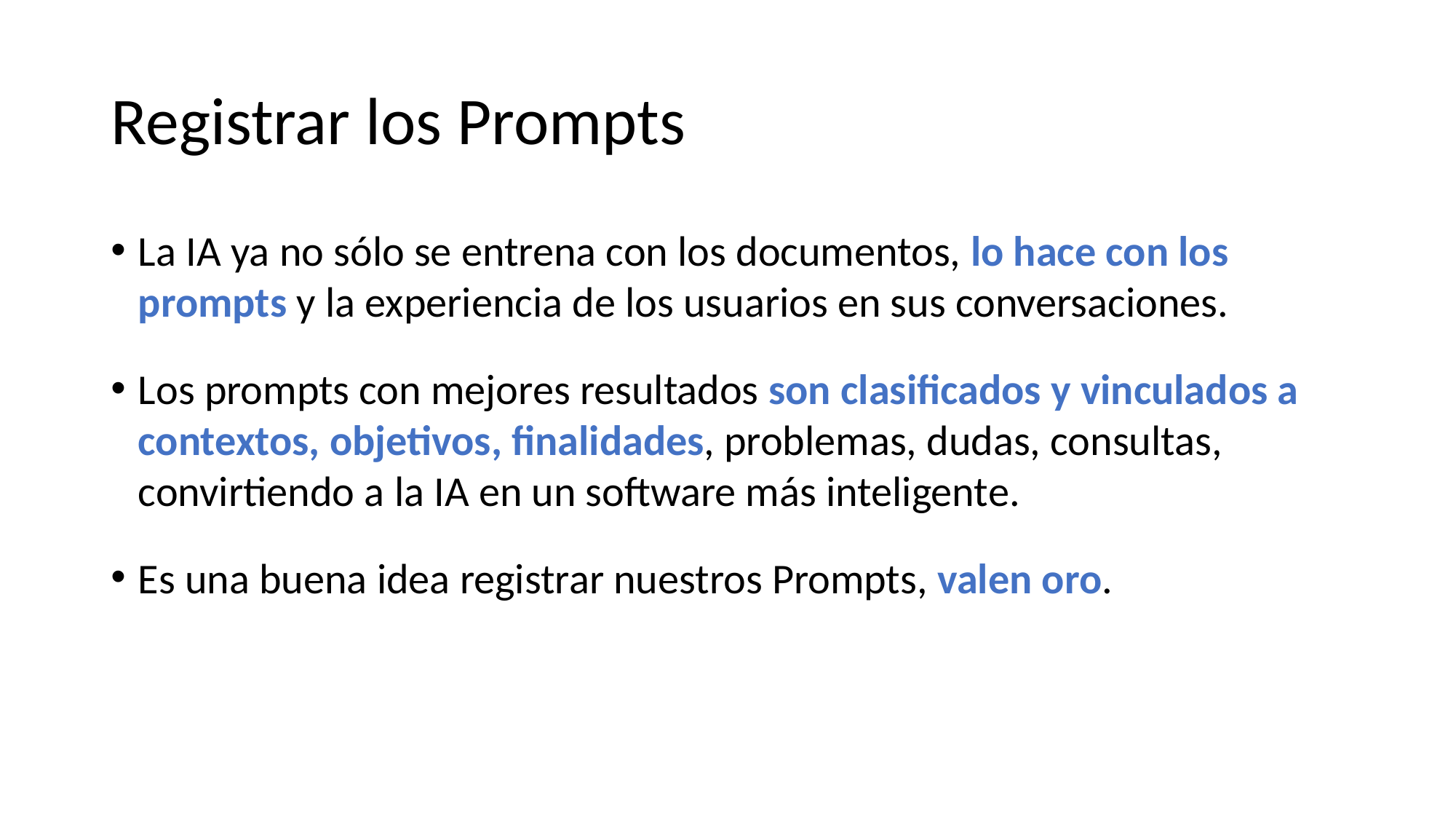

# Registrar los Prompts
La IA ya no sólo se entrena con los documentos, lo hace con los prompts y la experiencia de los usuarios en sus conversaciones.
Los prompts con mejores resultados son clasificados y vinculados a contextos, objetivos, finalidades, problemas, dudas, consultas, convirtiendo a la IA en un software más inteligente.
Es una buena idea registrar nuestros Prompts, valen oro.